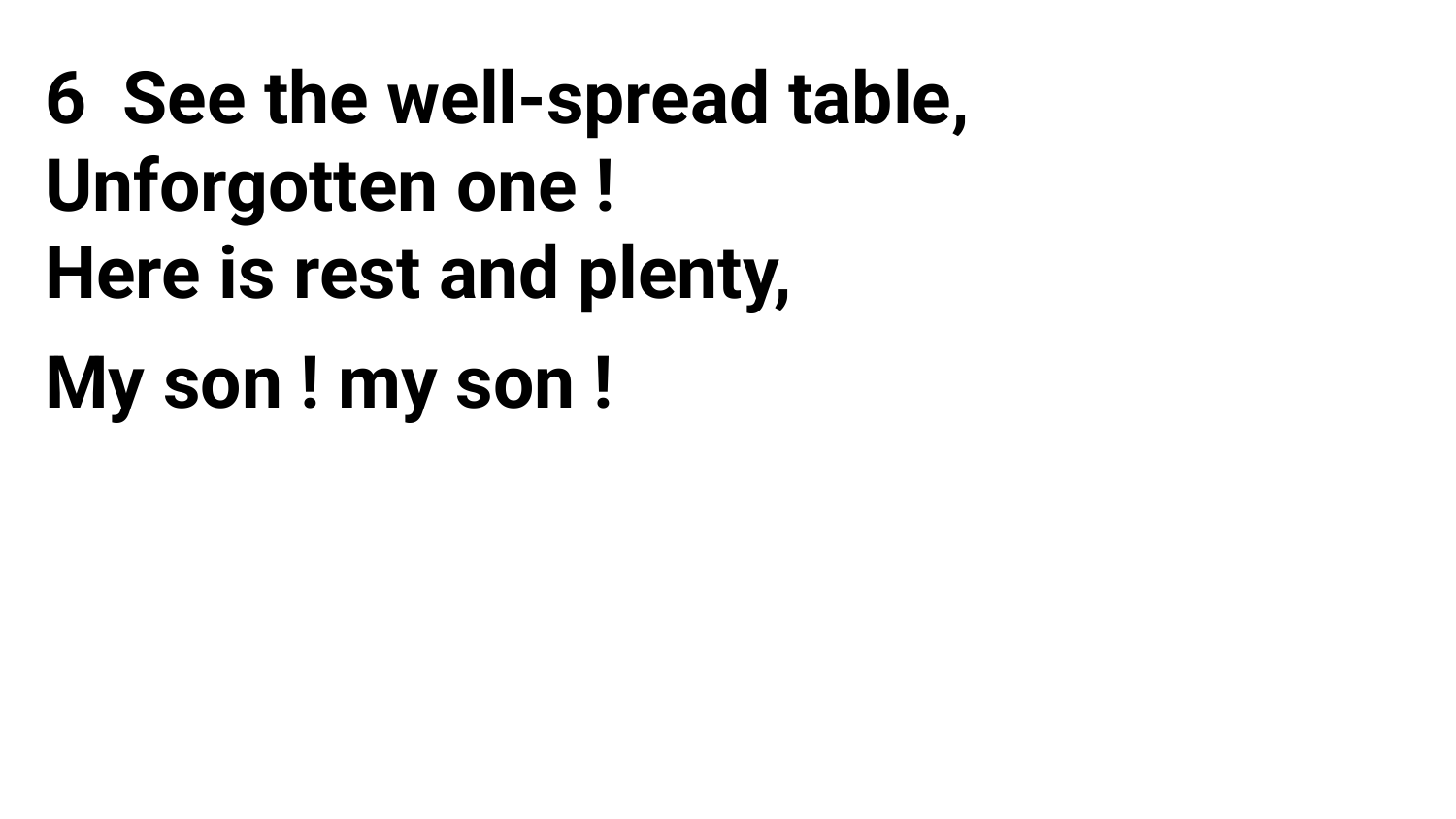

6  See the well-spread table,
Unforgotten one !
Here is rest and plenty,
My son ! my son !